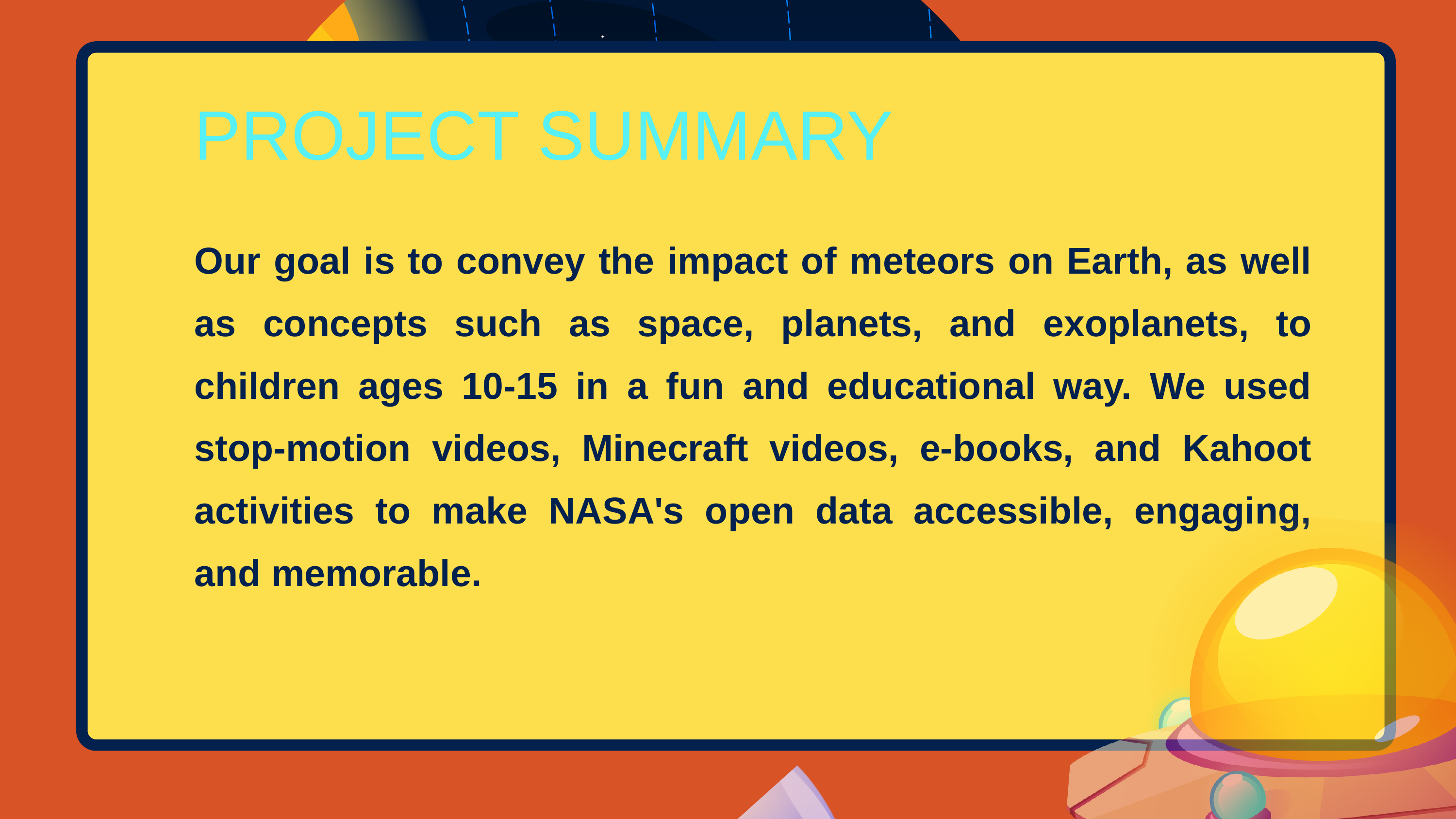

PROJECT SUMMARY
Our goal is to convey the impact of meteors on Earth, as well as concepts such as space, planets, and exoplanets, to children ages 10-15 in a fun and educational way. We used stop-motion videos, Minecraft videos, e-books, and Kahoot activities to make NASA's open data accessible, engaging, and memorable.